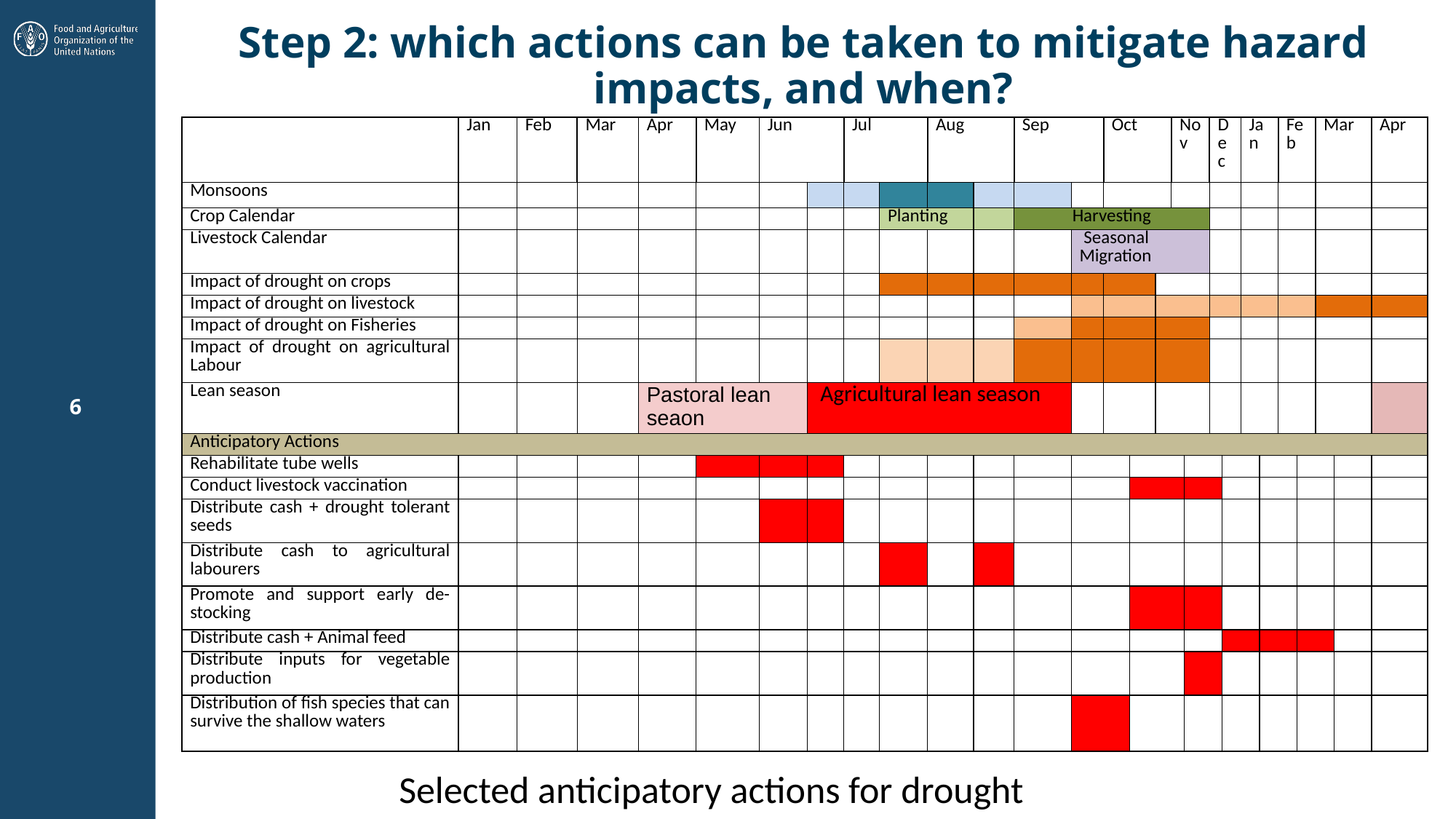

# Step 2: which actions can be taken to mitigate hazard impacts, and when?

|  | Jan | Feb | Mar | Apr | May | Jun |  | Jul |  | Aug |  | Sep |  | Oct |  |  | Nov |  | Dec |  | Jan |  | Feb |  | Mar |  | Apr |
| --- | --- | --- | --- | --- | --- | --- | --- | --- | --- | --- | --- | --- | --- | --- | --- | --- | --- | --- | --- | --- | --- | --- | --- | --- | --- | --- | --- |
| Monsoons |  |  |  |  |  |  |  |  |  |  |  |  |  |  |  |  |  |  |  |  |  |  |  |  |  |  |  |
| Crop Calendar |  |  |  |  |  |  |  |  | Planting |  |  | Harvesting |  |  |  |  |  |  |  |  |  |  |  |  |  |  |  |
| Livestock Calendar |  |  |  |  |  |  |  |  |  |  |  |  | Seasonal Migration |  |  |  |  |  |  |  |  |  |  |  |  |  |  |
| Impact of drought on crops |  |  |  |  |  |  |  |  |  |  |  |  |  |  |  |  |  |  |  |  |  |  |  |  |  |  |  |
| Impact of drought on livestock |  |  |  |  |  |  |  |  |  |  |  |  |  |  |  |  |  |  |  |  |  |  |  |  |  |  |  |
| Impact of drought on Fisheries |  |  |  |  |  |  |  |  |  |  |  |  |  |  |  |  |  |  |  |  |  |  |  |  |  |  |  |
| Impact of drought on agricultural Labour |  |  |  |  |  |  |  |  |  |  |  |  |  |  |  |  |  |  |  |  |  |  |  |  |  |  |  |
| Lean season |  |  |  | Pastoral lean seaon |  |  | Agricultural lean season |  |  |  |  |  |  |  |  |  |  |  |  |  |  |  |  |  |  |  |  |
| Anticipatory Actions |  |  |  |  |  |  |  |  |  |  |  |  |  |  |  |  |  |  |  |  |  |  |  |  |  |  |  |
| Rehabilitate tube wells |  |  |  |  |  |  |  |  |  |  |  |  |  |  |  |  |  |  |  |  |  |  |  |  |  |  |  |
| Conduct livestock vaccination |  |  |  |  |  |  |  |  |  |  |  |  |  |  |  |  |  |  |  |  |  |  |  |  |  |  |  |
| Distribute cash + drought tolerant seeds |  |  |  |  |  |  |  |  |  |  |  |  |  |  |  |  |  |  |  |  |  |  |  |  |  |  |  |
| Distribute cash to agricultural labourers |  |  |  |  |  |  |  |  |  |  |  |  |  |  |  |  |  |  |  |  |  |  |  |  |  |  |  |
| Promote and support early de-stocking |  |  |  |  |  |  |  |  |  |  |  |  |  |  |  |  |  |  |  |  |  |  |  |  |  |  |  |
| Distribute cash + Animal feed |  |  |  |  |  |  |  |  |  |  |  |  |  |  |  |  |  |  |  |  |  |  |  |  |  |  |  |
| Distribute inputs for vegetable production |  |  |  |  |  |  |  |  |  |  |  |  |  |  |  |  |  |  |  |  |  |  |  |  |  |  |  |
| Distribution of fish species that can survive the shallow waters |  |  |  |  |  |  |  |  |  |  |  |  |  |  |  |  |  |  |  |  |  |  |  |  |  |  |  |

6
Selected anticipatory actions for drought